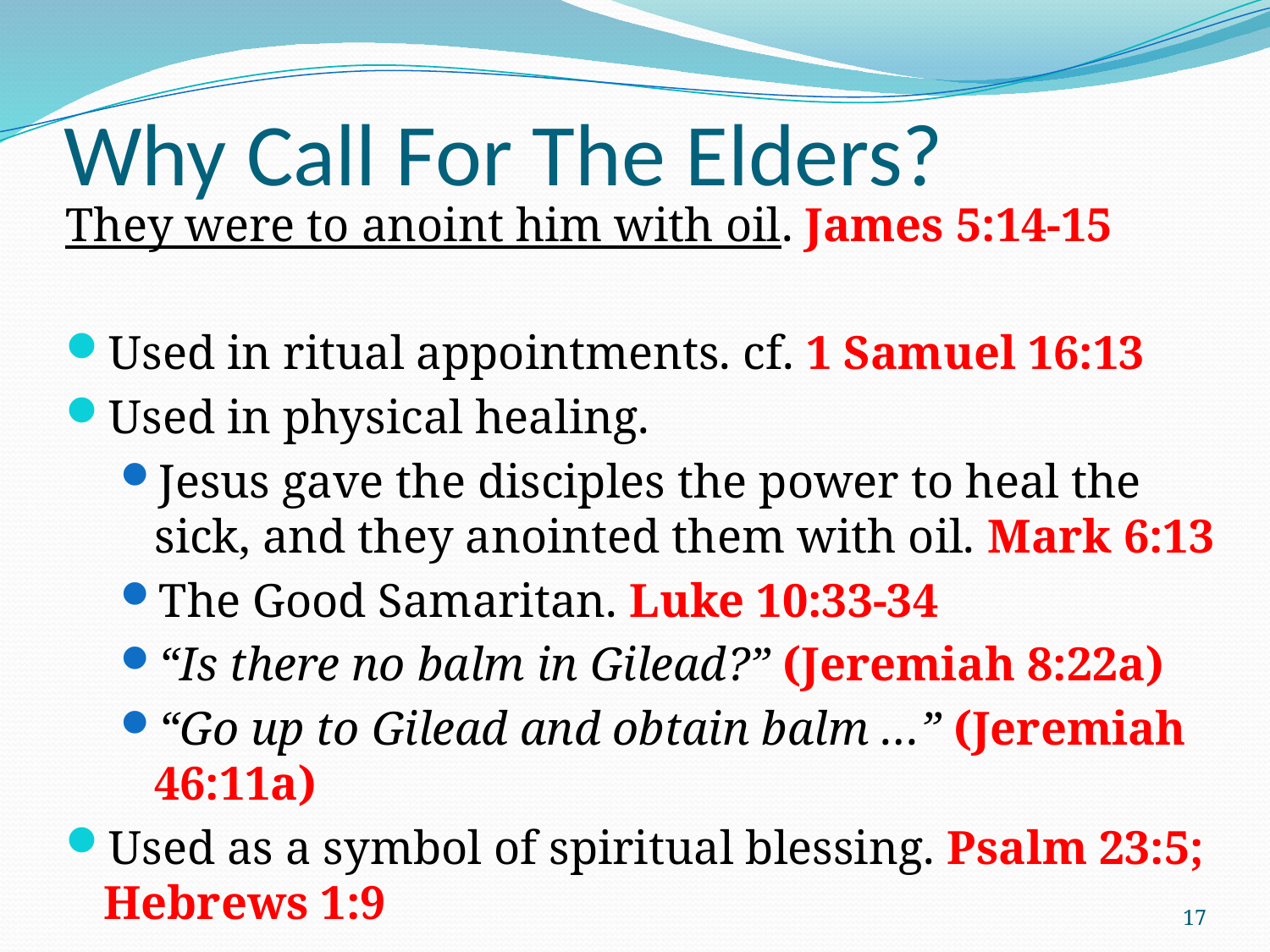

# Why Call For The Elders?
They were to anoint him with oil. James 5:14-15

Used in ritual appointments. cf. 1 Samuel 16:13
Used in physical healing.
Jesus gave the disciples the power to heal the sick, and they anointed them with oil. Mark 6:13
The Good Samaritan. Luke 10:33-34
“Is there no balm in Gilead?” (Jeremiah 8:22a)
“Go up to Gilead and obtain balm …” (Jeremiah 46:11a)
Used as a symbol of spiritual blessing. Psalm 23:5;
Hebrews 1:9
17